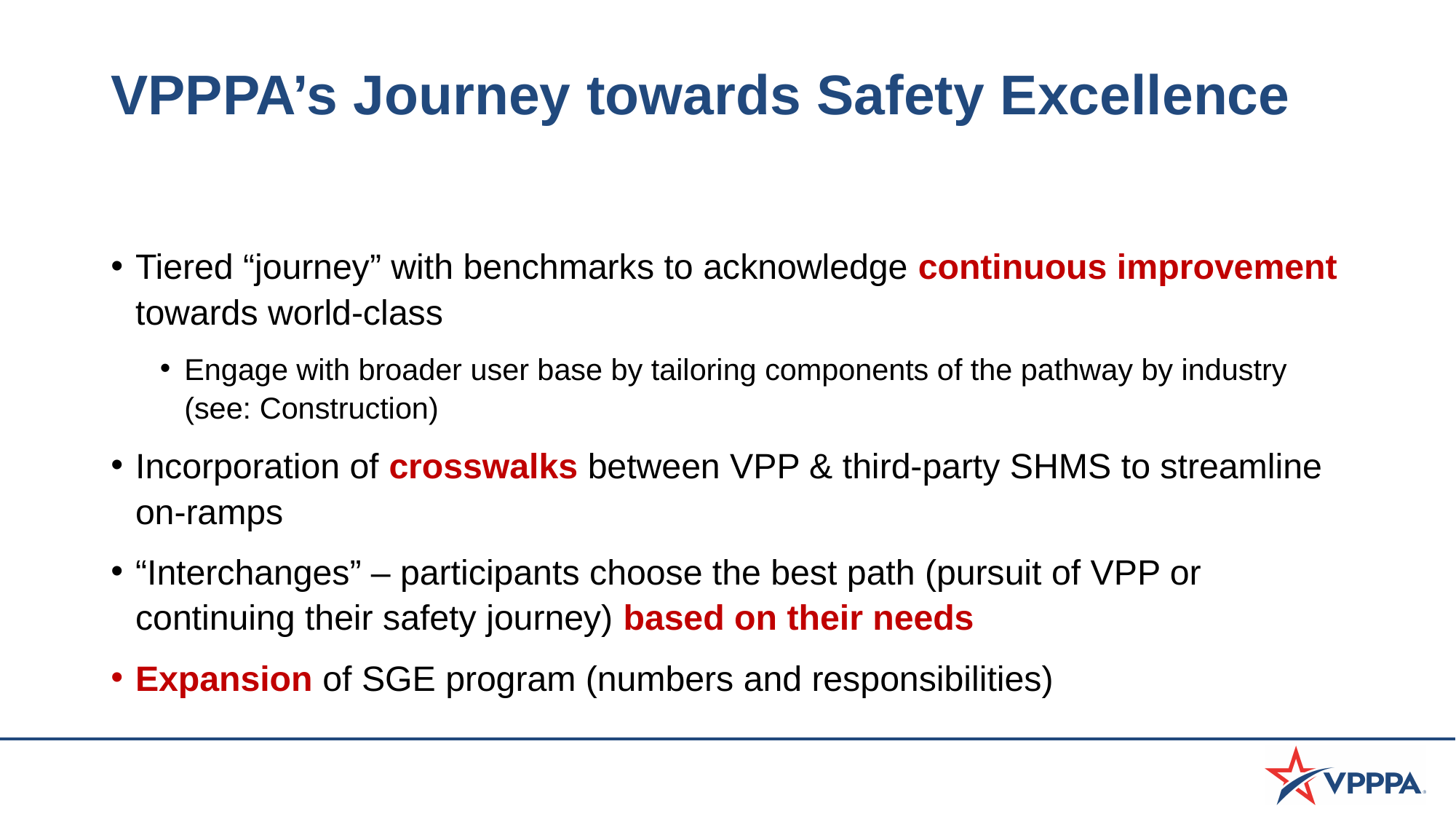

# VPPPA’s Journey towards Safety Excellence
Tiered “journey” with benchmarks to acknowledge continuous improvement towards world-class
Engage with broader user base by tailoring components of the pathway by industry (see: Construction)
Incorporation of crosswalks between VPP & third-party SHMS to streamline on-ramps
“Interchanges” – participants choose the best path (pursuit of VPP or continuing their safety journey) based on their needs
Expansion of SGE program (numbers and responsibilities)